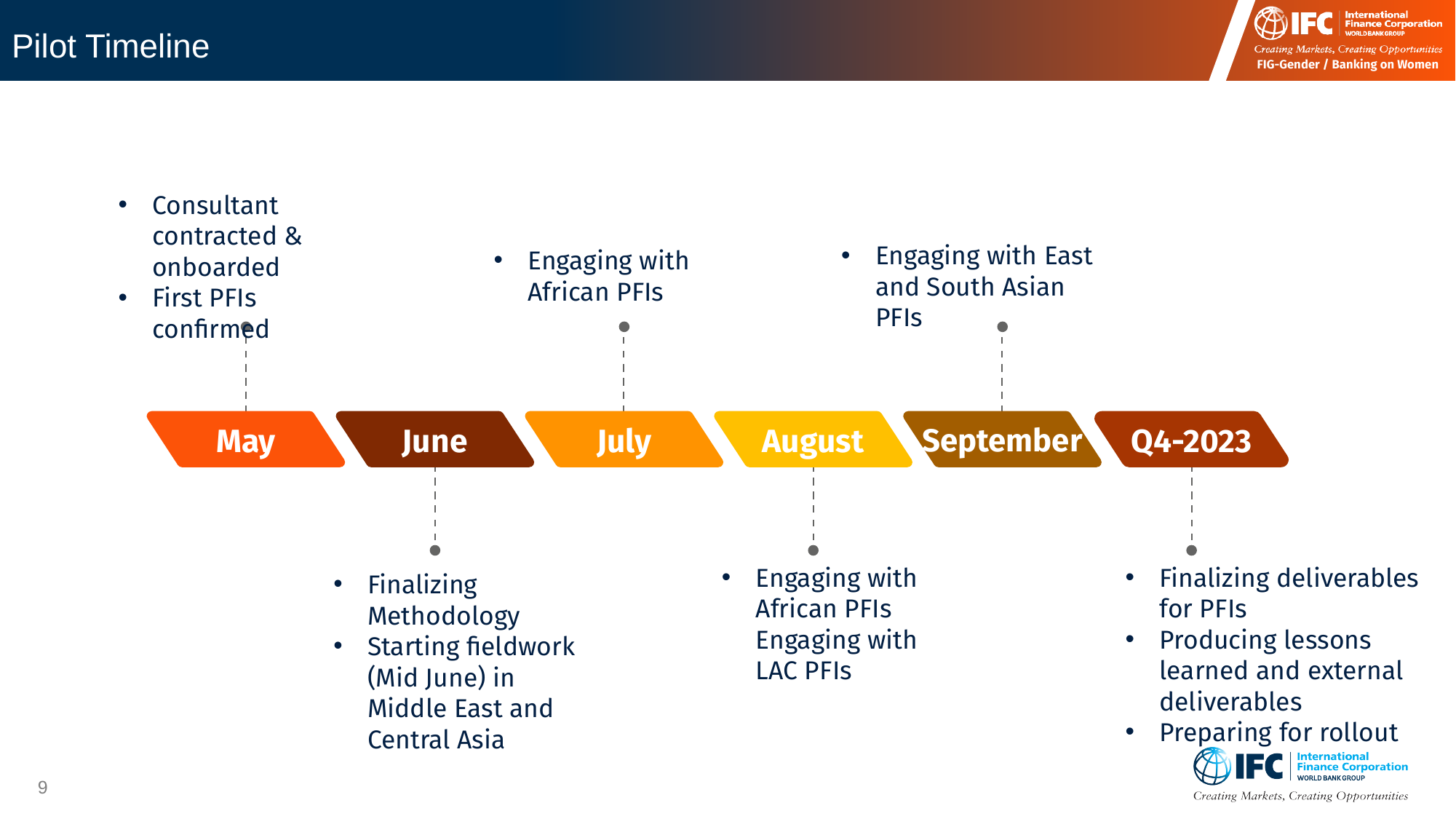

# Pilot Timeline
Consultant contracted &  onboarded
First PFIs confirmed
Engaging with East and South Asian PFIs

Engaging with African PFIs

May

September

July

June

August

Q4-2023

Engaging with African PFIs Engaging with LAC PFIs

Finalizing deliverables for PFIs
Producing lessons learned and external deliverables
Preparing for rollout

Finalizing Methodology
Starting fieldwork (Mid June) in Middle East and Central Asia

9